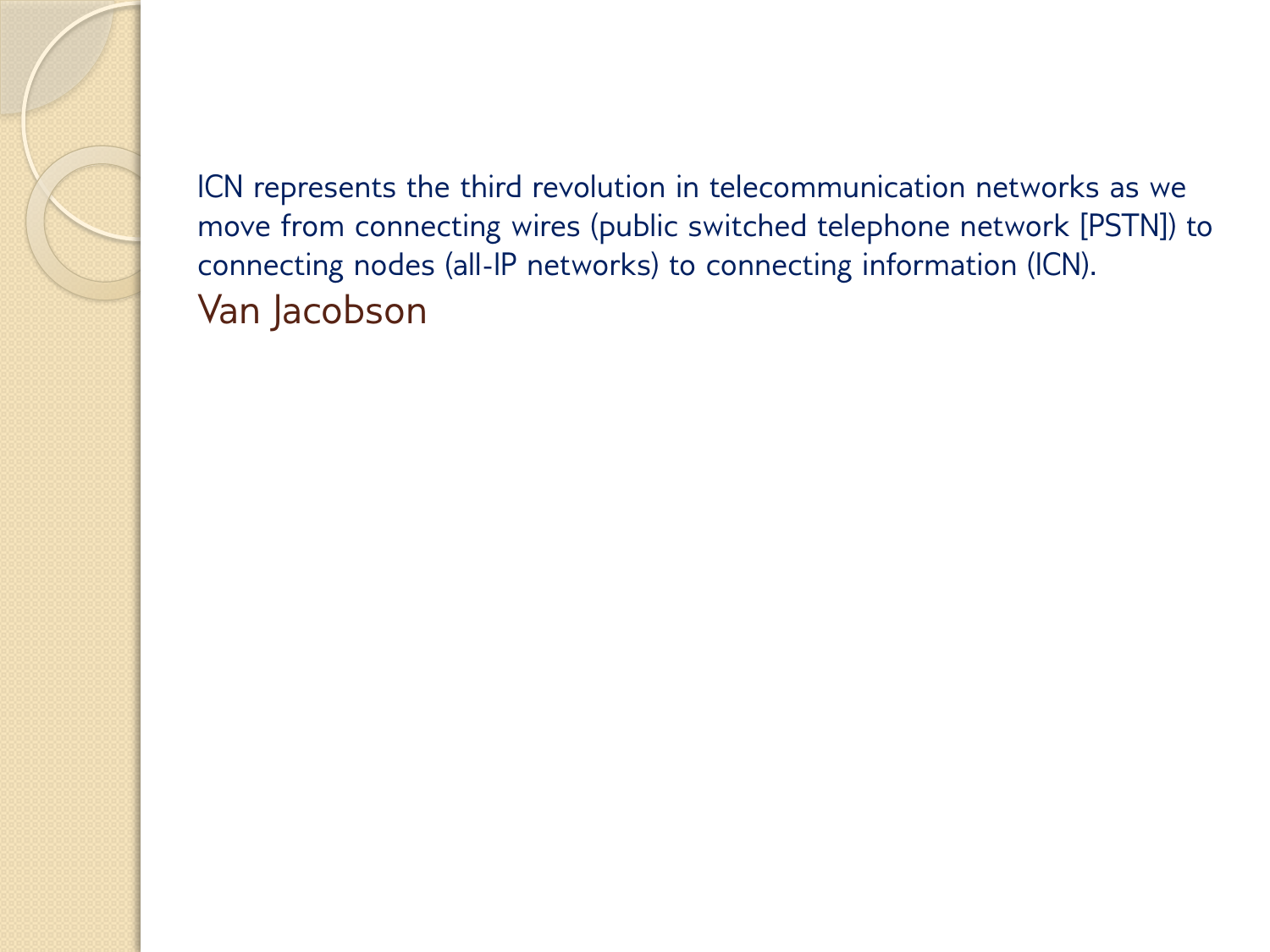

# ICN represents the third revolution in telecommunication networks as we move from connecting wires (public switched telephone network [PSTN]) to connecting nodes (all-IP networks) to connecting information (ICN). Van Jacobson